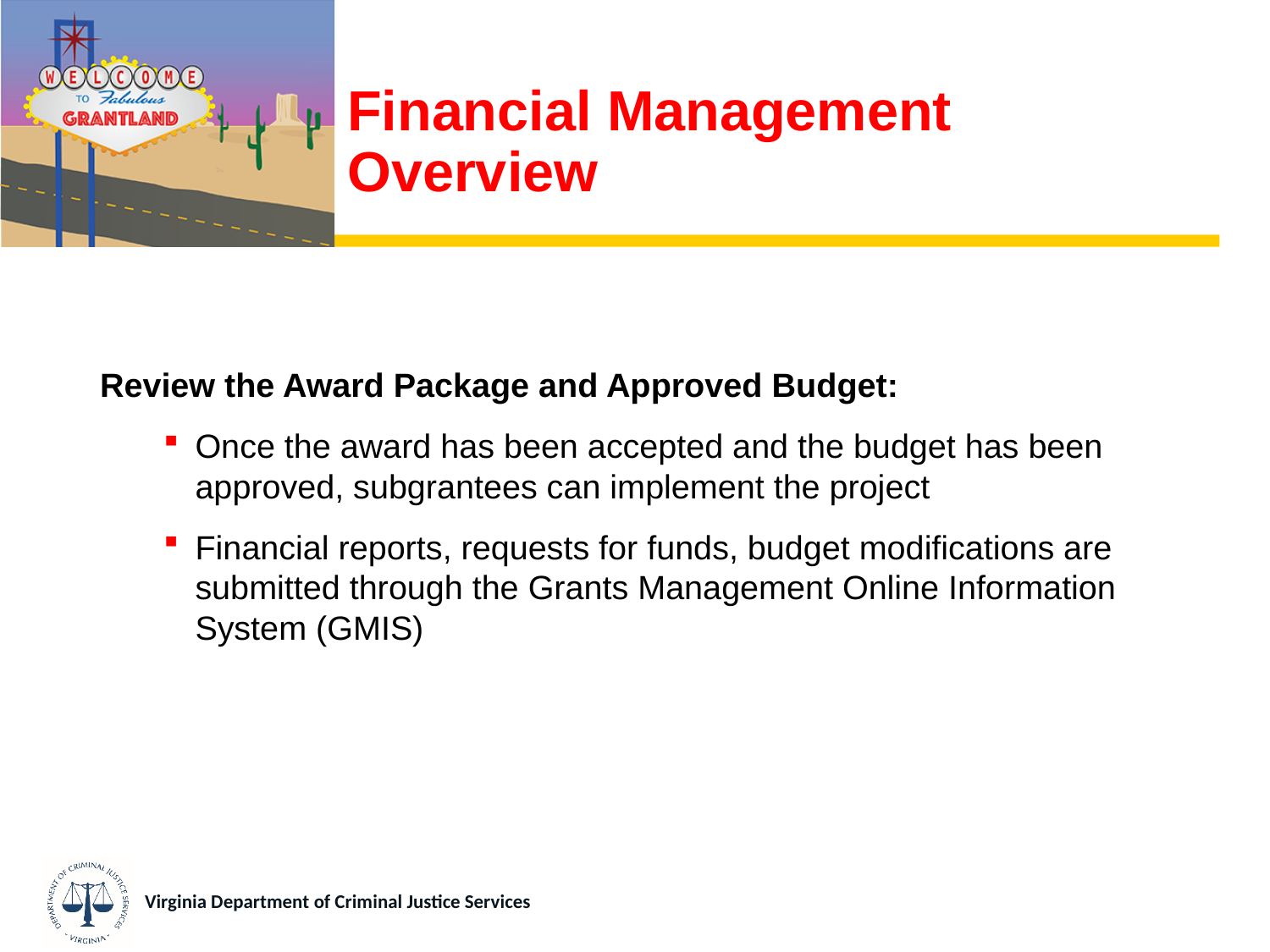

# Financial Management Overview

Review the Award Package and Approved Budget:
Once the award has been accepted and the budget has been approved, subgrantees can implement the project
Financial reports, requests for funds, budget modifications are submitted through the Grants Management Online Information System (GMIS)

Virginia Department of Criminal Justice Services